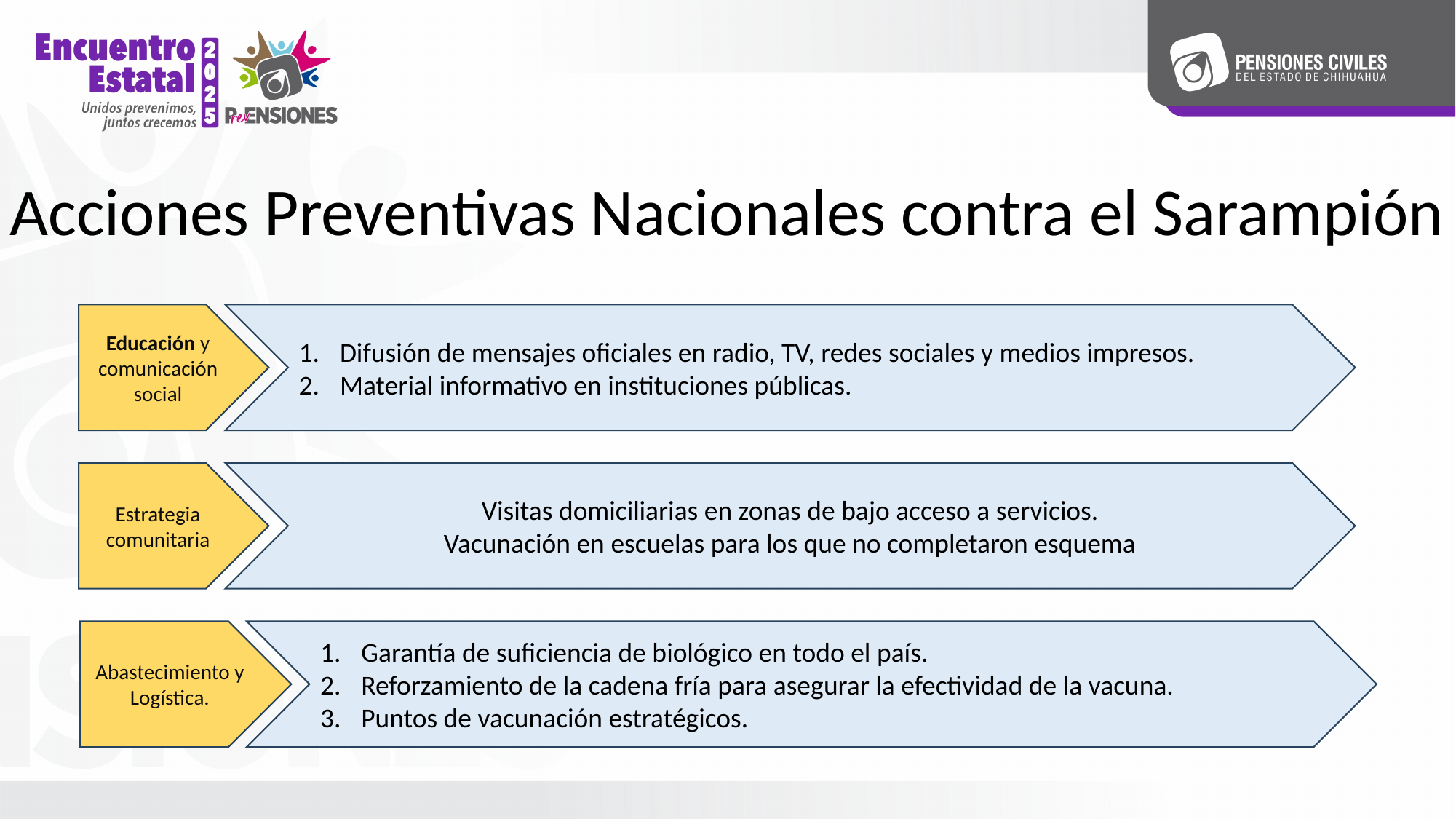

# Acciones Preventivas Nacionales contra el Sarampión
Educación y comunicación social
Difusión de mensajes oficiales en radio, TV, redes sociales y medios impresos.
Material informativo en instituciones públicas.
Estrategia comunitaria
Visitas domiciliarias en zonas de bajo acceso a servicios.
Vacunación en escuelas para los que no completaron esquema
Abastecimiento y Logística.
Garantía de suficiencia de biológico en todo el país.
Reforzamiento de la cadena fría para asegurar la efectividad de la vacuna.
Puntos de vacunación estratégicos.